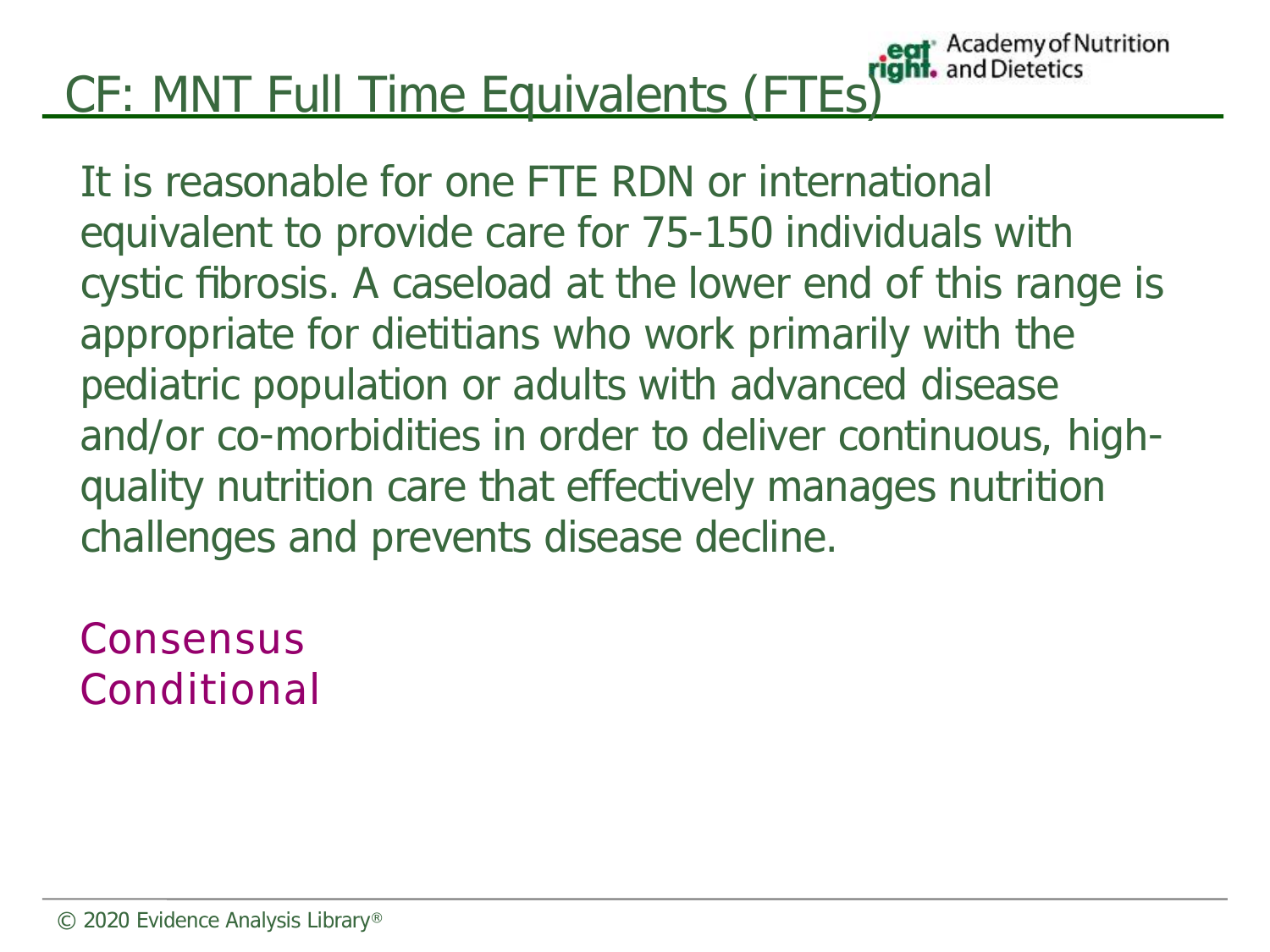

# CF: MNT Full Time Equivalents (FTEs)
It is reasonable for one FTE RDN or international equivalent to provide care for 75-150 individuals with cystic fibrosis. A caseload at the lower end of this range is appropriate for dietitians who work primarily with the pediatric population or adults with advanced disease and/or co-morbidities in order to deliver continuous, high-quality nutrition care that effectively manages nutrition challenges and prevents disease decline.

Consensus
Conditional
© 2020 Evidence Analysis Library®